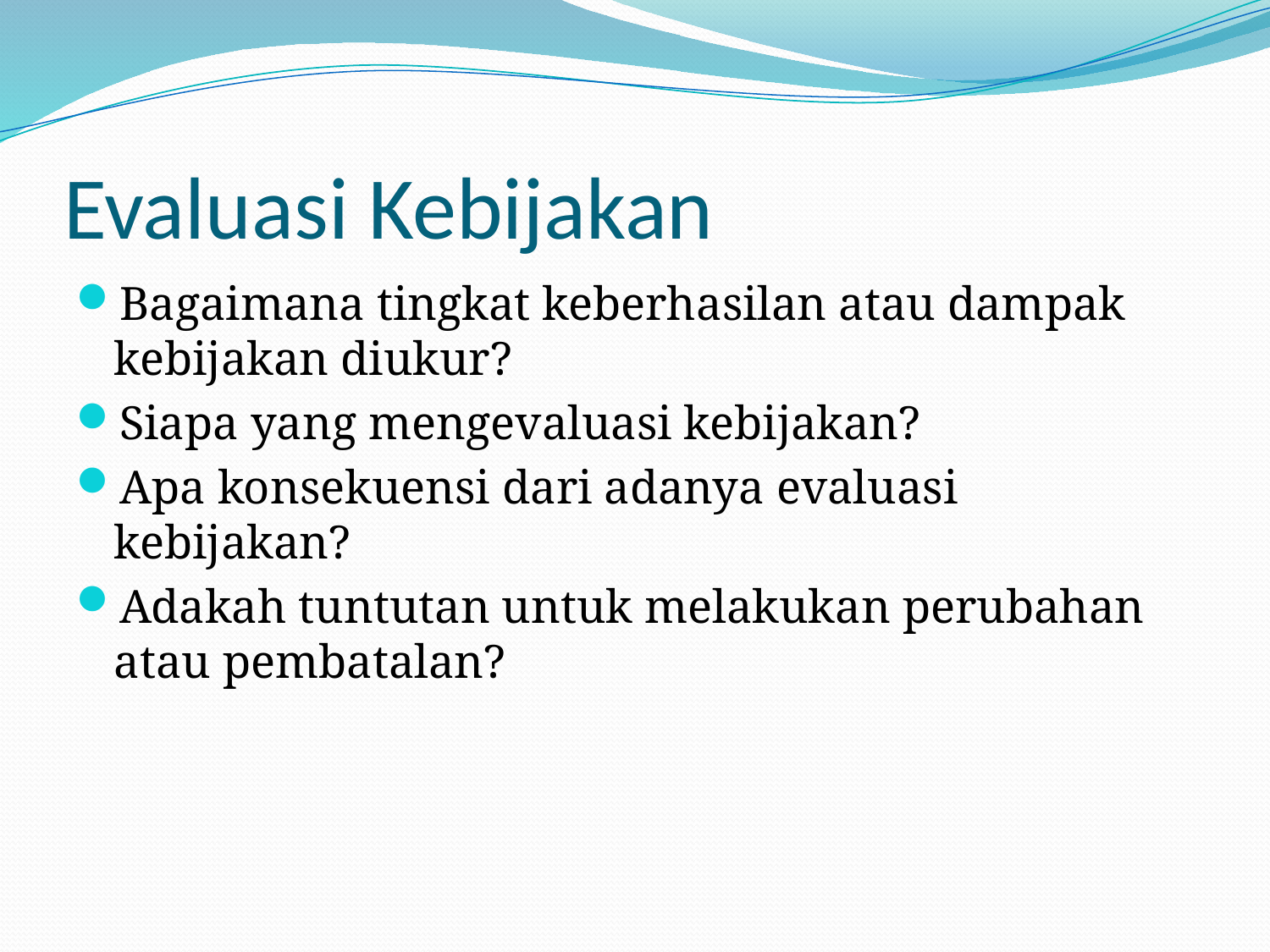

# Evaluasi Kebijakan
Bagaimana tingkat keberhasilan atau dampak kebijakan diukur?
Siapa yang mengevaluasi kebijakan?
Apa konsekuensi dari adanya evaluasi kebijakan?
Adakah tuntutan untuk melakukan perubahan atau pembatalan?